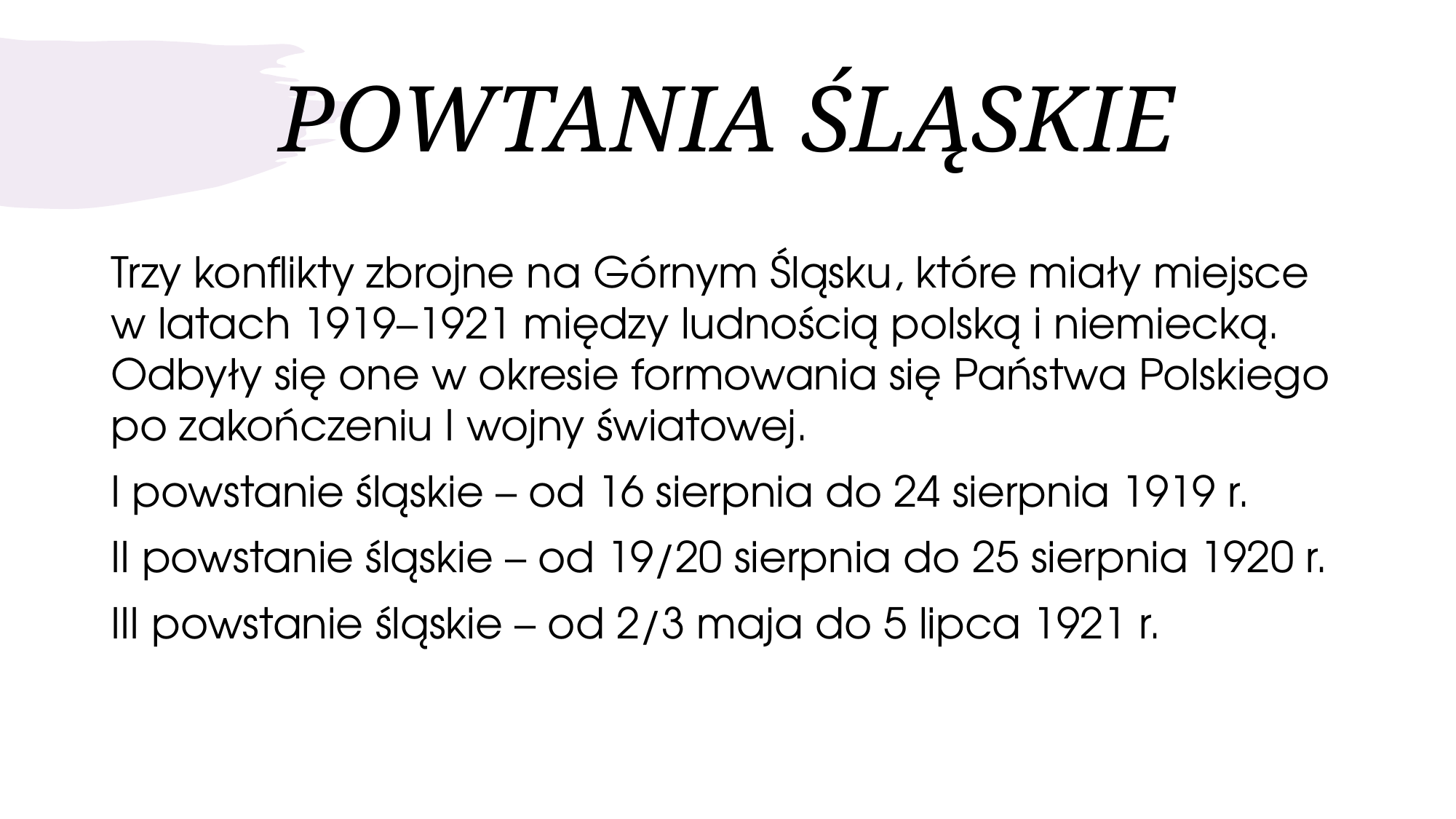

# POWTANIA ŚLĄSKIE
Trzy konflikty zbrojne na Górnym Śląsku, które miały miejsce w latach 1919–1921 między ludnością polską i niemiecką. Odbyły się one w okresie formowania się Państwa Polskiego po zakończeniu I wojny światowej.
I powstanie śląskie – od 16 sierpnia do 24 sierpnia 1919 r.
II powstanie śląskie – od 19/20 sierpnia do 25 sierpnia 1920 r.
III powstanie śląskie – od 2/3 maja do 5 lipca 1921 r.